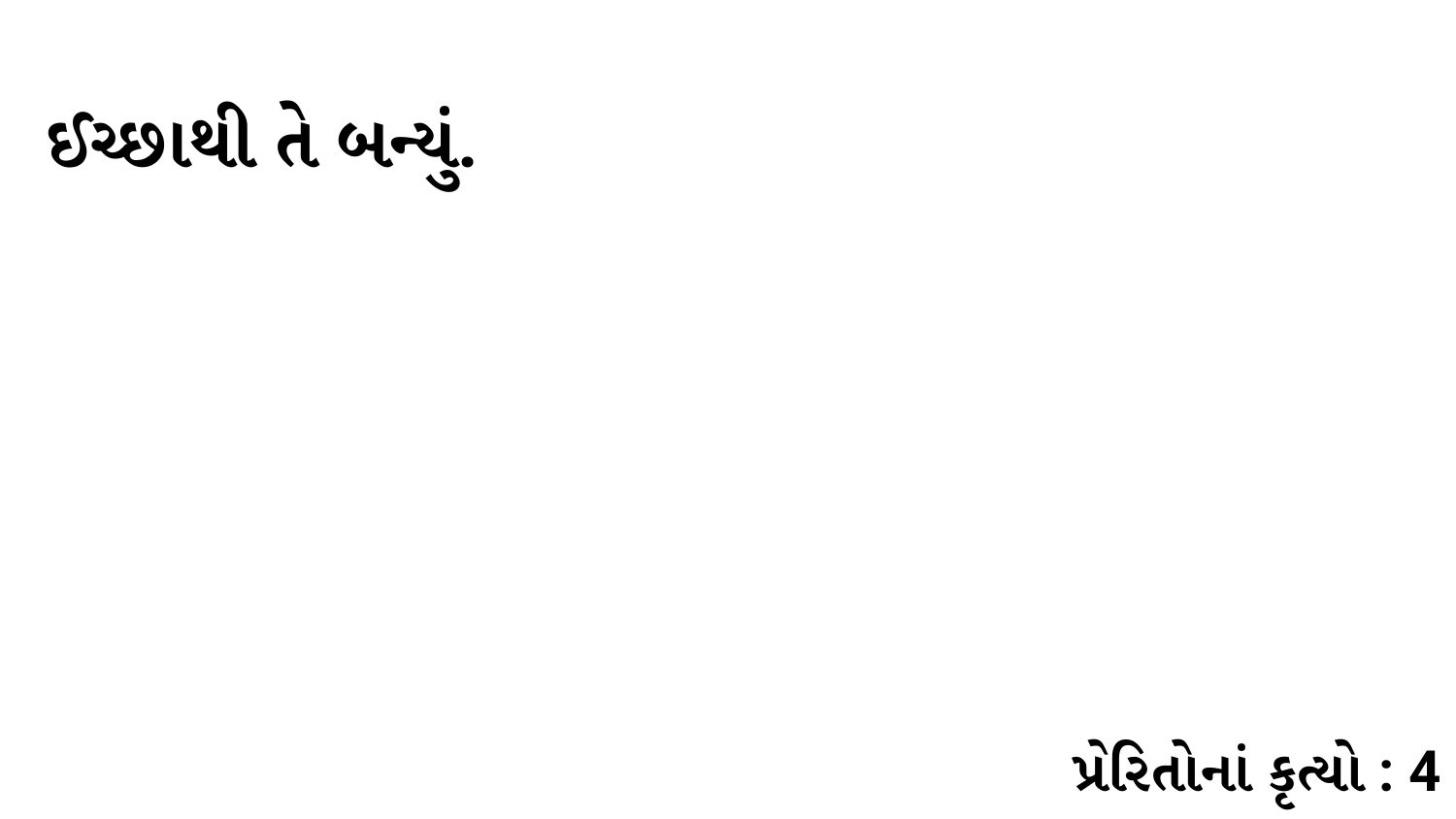

ઈચ્છાથી તે બન્યું.
પ્રેરિતોનાં કૃત્યો : 4